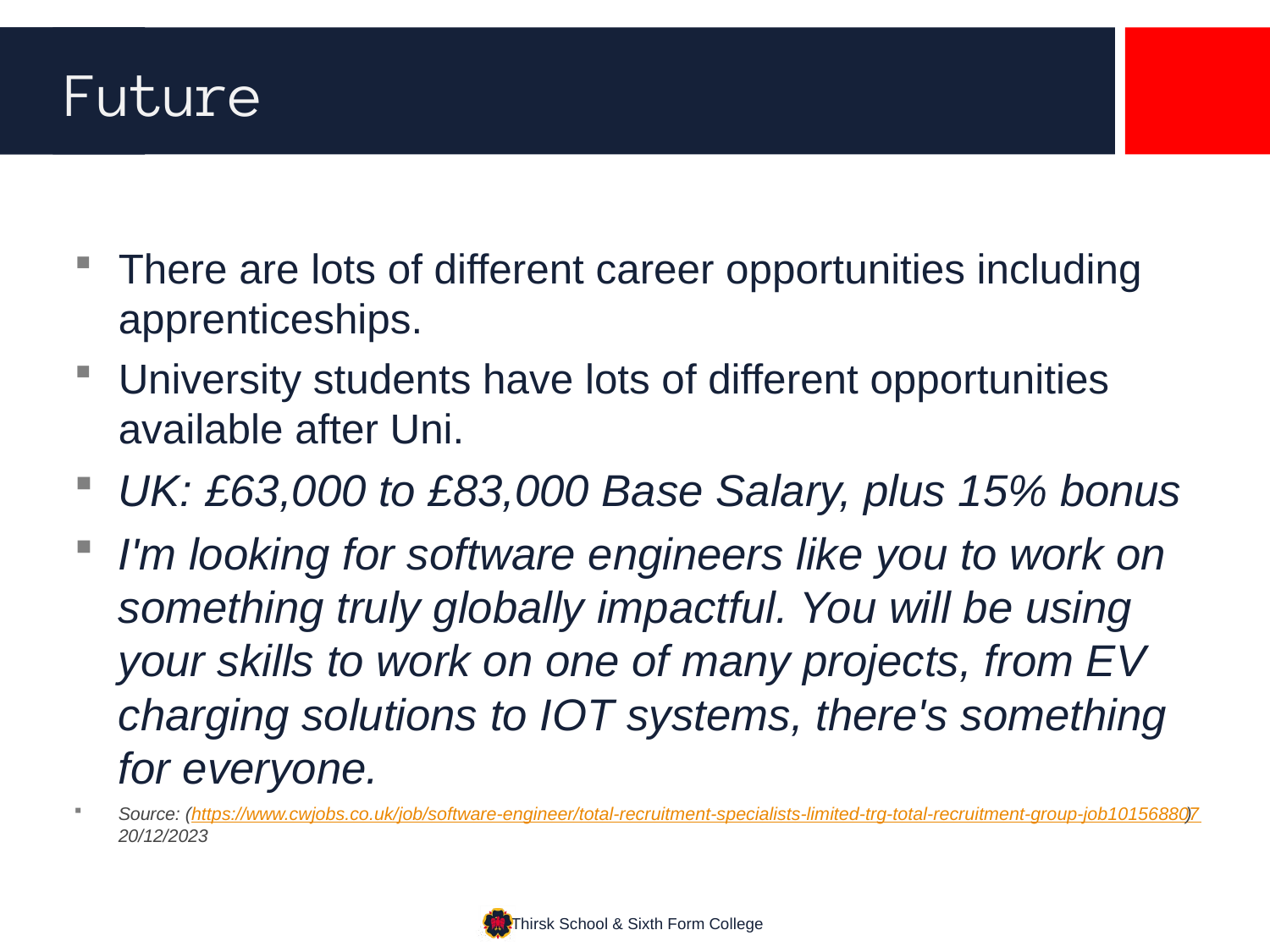

# Future
There are lots of different career opportunities including apprenticeships.
University students have lots of different opportunities available after Uni.
UK: £63,000 to £83,000 Base Salary, plus 15% bonus
I'm looking for software engineers like you to work on something truly globally impactful. You will be using your skills to work on one of many projects, from EV charging solutions to IOT systems, there's something for everyone.
Source: (https://www.cwjobs.co.uk/job/software-engineer/total-recruitment-specialists-limited-trg-total-recruitment-group-job101568807) 20/12/2023